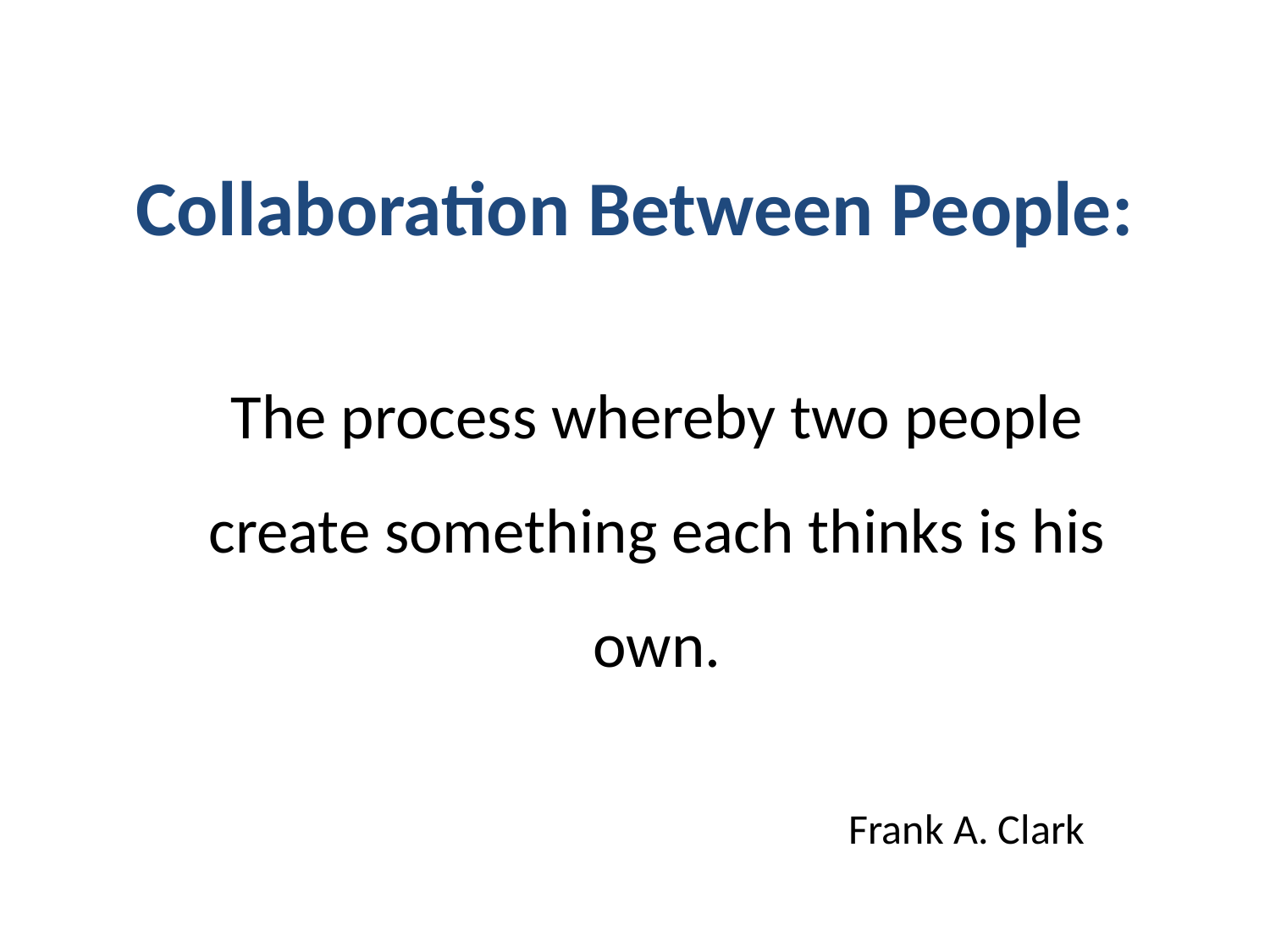

Collaboration Between People:
The process whereby two people create something each thinks is his own.

Frank A. Clark